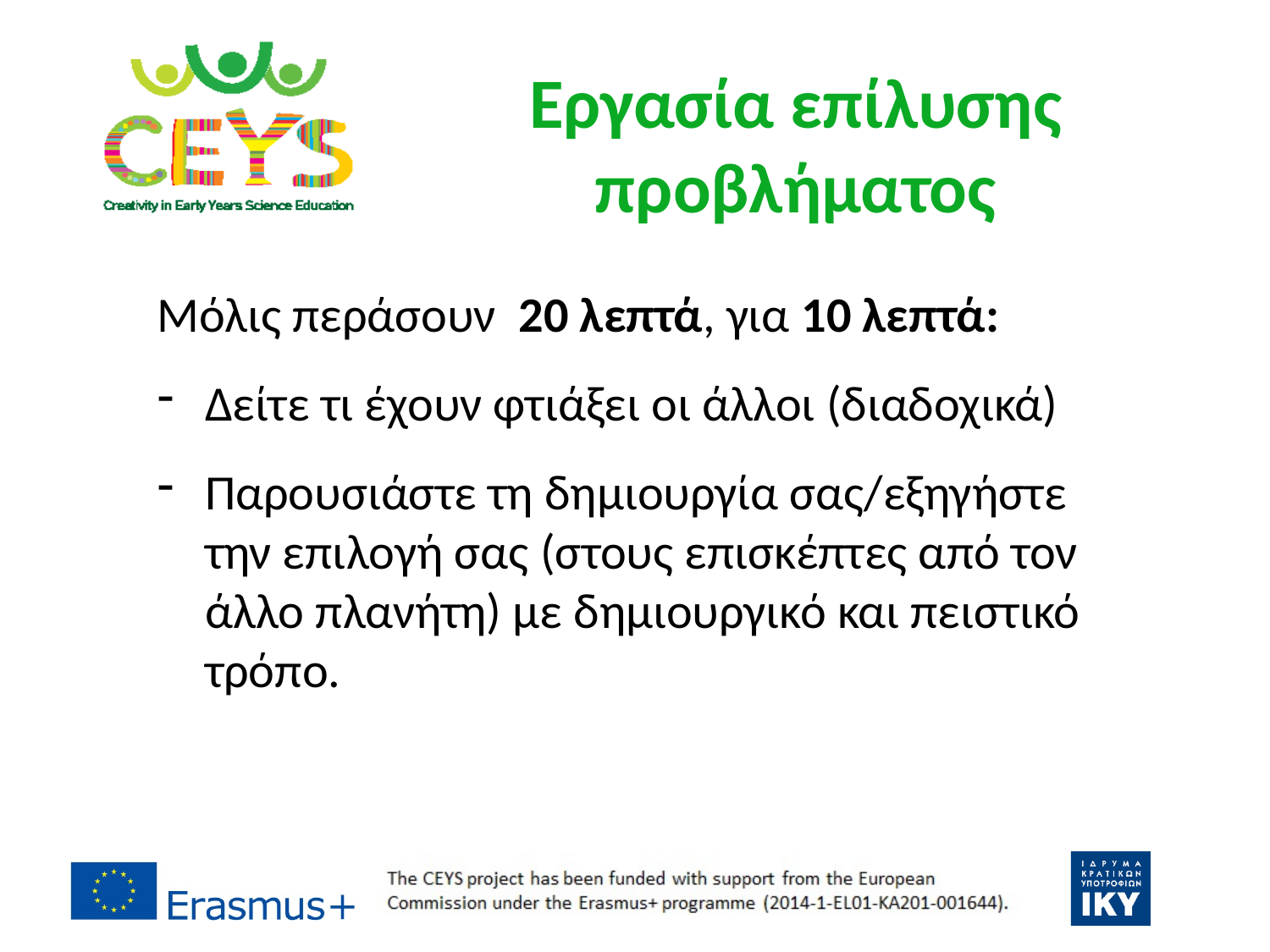

Εργασία επίλυσης προβλήματος

Μόλις περάσουν  20 λεπτά, για 10 λεπτά:

Δείτε τι έχουν φτιάξει οι άλλοι (διαδοχικά)

Παρουσιάστε τη δημιουργία σας/εξηγήστε την επιλογή σας (στους επισκέπτες από τον άλλο πλανήτη) με δημιουργικό και πειστικό τρόπο.